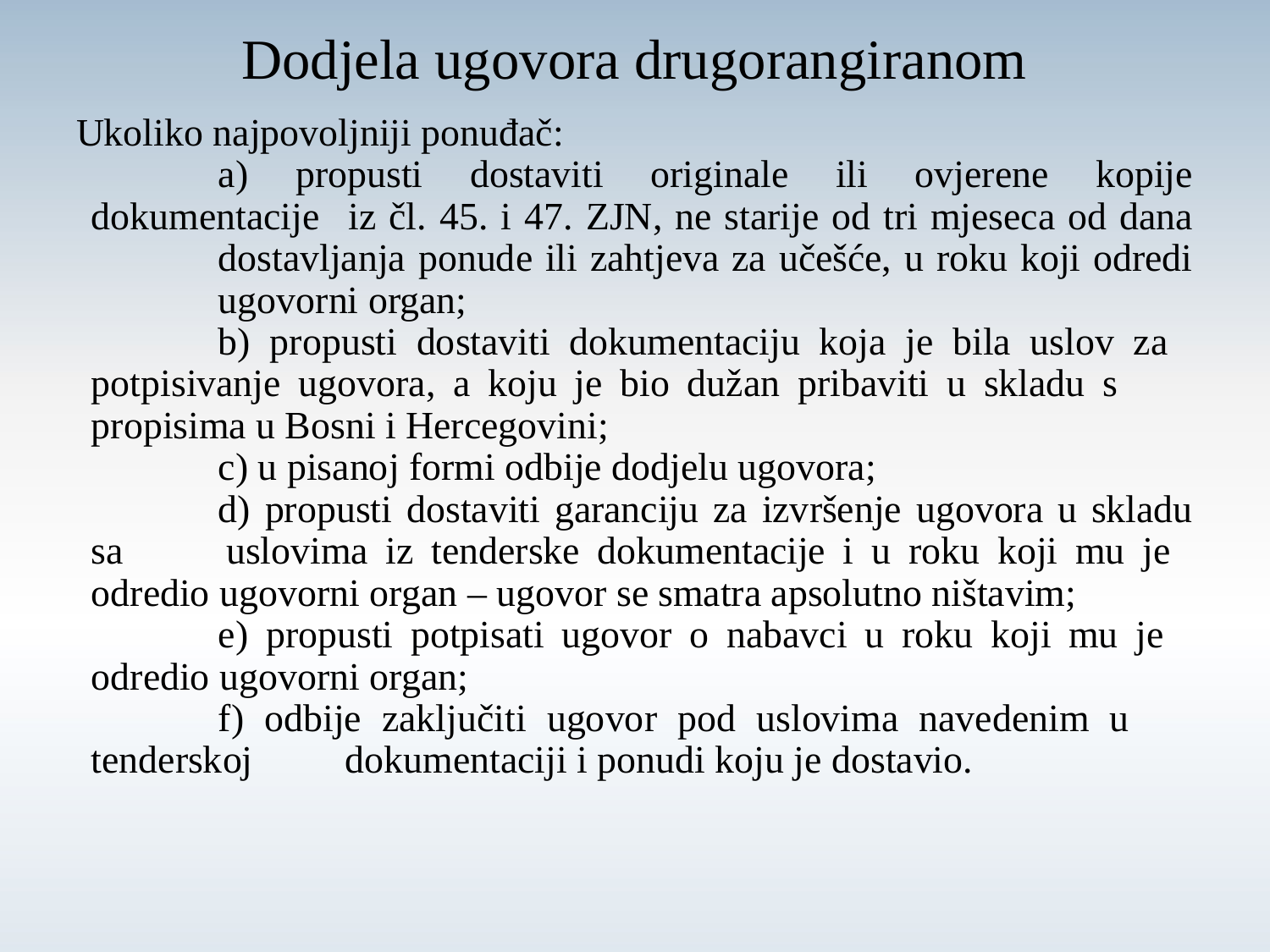

# Dodjela ugovora drugorangiranom
Ukoliko najpovoljniji ponuđač:
	a) propusti dostaviti originale ili ovjerene kopije dokumentacije 	iz čl. 45. i 47. ZJN, ne starije od tri mjeseca od dana 	dostavljanja ponude ili zahtjeva za učešće, u roku koji odredi 	ugovorni organ;
	b) propusti dostaviti dokumentaciju koja je bila uslov za 	potpisivanje ugovora, a koju je bio dužan pribaviti u skladu s 	propisima u Bosni i Hercegovini;
	c) u pisanoj formi odbije dodjelu ugovora;
	d) propusti dostaviti garanciju za izvršenje ugovora u skladu sa 	uslovima iz tenderske dokumentacije i u roku koji mu je 	odredio ugovorni organ – ugovor se smatra apsolutno ništavim;
	e) propusti potpisati ugovor o nabavci u roku koji mu je 	odredio ugovorni organ;
	f) odbije zaključiti ugovor pod uslovima navedenim u 	tenderskoj 	dokumentaciji i ponudi koju je dostavio.